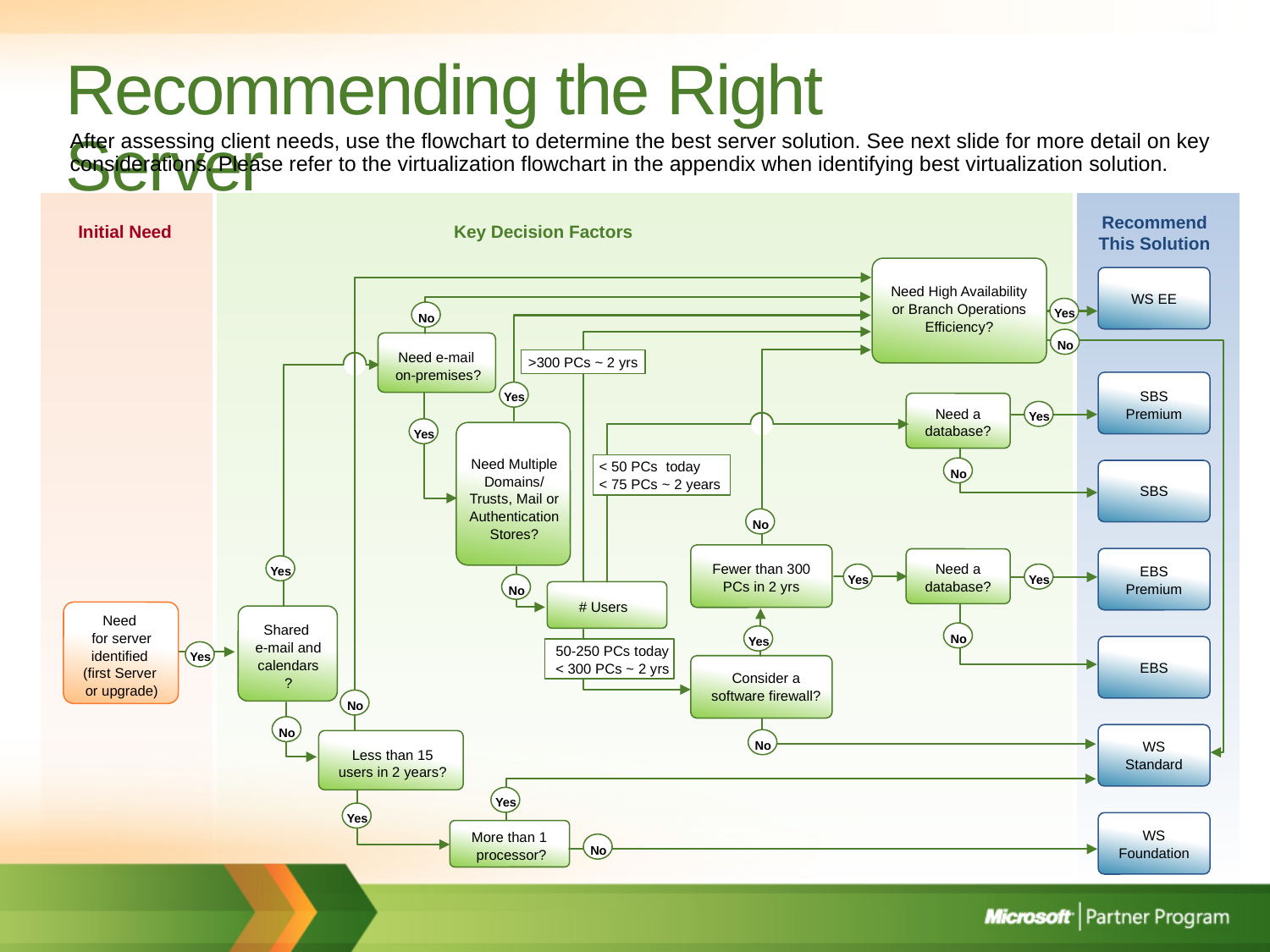

# Recommending the Right Server
After assessing client needs, use the flowchart to determine the best server solution. See next slide for more detail on key considerations. Please refer to the virtualization flowchart in the appendix when identifying best virtualization solution.

Recommend This Solution
Initial Need
Key Decision Factors

Need High Availability or Branch Operations Efficiency?

WS EE

Yes

No

No

Need e-mail
on-premises?

>300 PCs ~ 2 yrs

SBS Premium

Yes

Need a database?

Yes

Yes

Need Multiple Domains/
Trusts, Mail or Authentication Stores?
< 50 PCs  today
< 75 PCs ~ 2 years

No

SBS

No

Fewer than 300 PCs in 2 yrs

EBS Premium

Need a database?

Yes

Yes

Yes

No

# Users

Need
for server identified
(first Server
or upgrade)

No

Yes
Shared
e-mail and calendars?

EBS
50-250 PCs today
< 300 PCs ~ 2 yrs

Yes

Consider a software firewall?

No

No

WS Standard

No

Less than 15 users in 2 years?

Yes

Yes

WS Foundation

More than 1  processor?

No